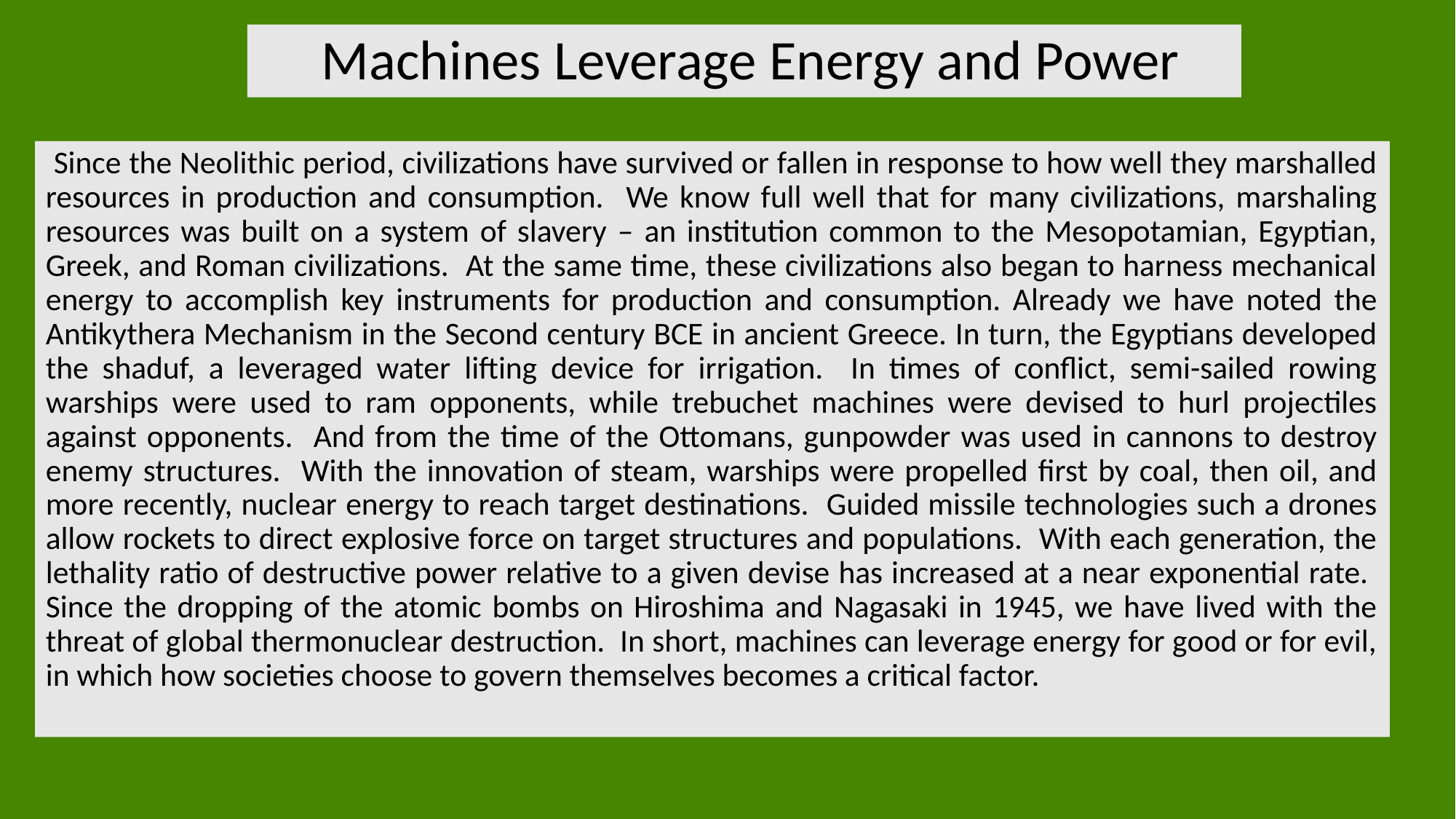

# Machines Leverage Energy and Power
 Since the Neolithic period, civilizations have survived or fallen in response to how well they marshalled resources in production and consumption.  We know full well that for many civilizations, marshaling resources was built on a system of slavery – an institution common to the Mesopotamian, Egyptian, Greek, and Roman civilizations.  At the same time, these civilizations also began to harness mechanical energy to accomplish key instruments for production and consumption. Already we have noted the Antikythera Mechanism in the Second century BCE in ancient Greece. In turn, the Egyptians developed the shaduf, a leveraged water lifting device for irrigation.  In times of conflict, semi-sailed rowing warships were used to ram opponents, while trebuchet machines were devised to hurl projectiles against opponents.  And from the time of the Ottomans, gunpowder was used in cannons to destroy enemy structures.  With the innovation of steam, warships were propelled first by coal, then oil, and more recently, nuclear energy to reach target destinations.  Guided missile technologies such a drones allow rockets to direct explosive force on target structures and populations.  With each generation, the lethality ratio of destructive power relative to a given devise has increased at a near exponential rate.  Since the dropping of the atomic bombs on Hiroshima and Nagasaki in 1945, we have lived with the threat of global thermonuclear destruction.  In short, machines can leverage energy for good or for evil, in which how societies choose to govern themselves becomes a critical factor.